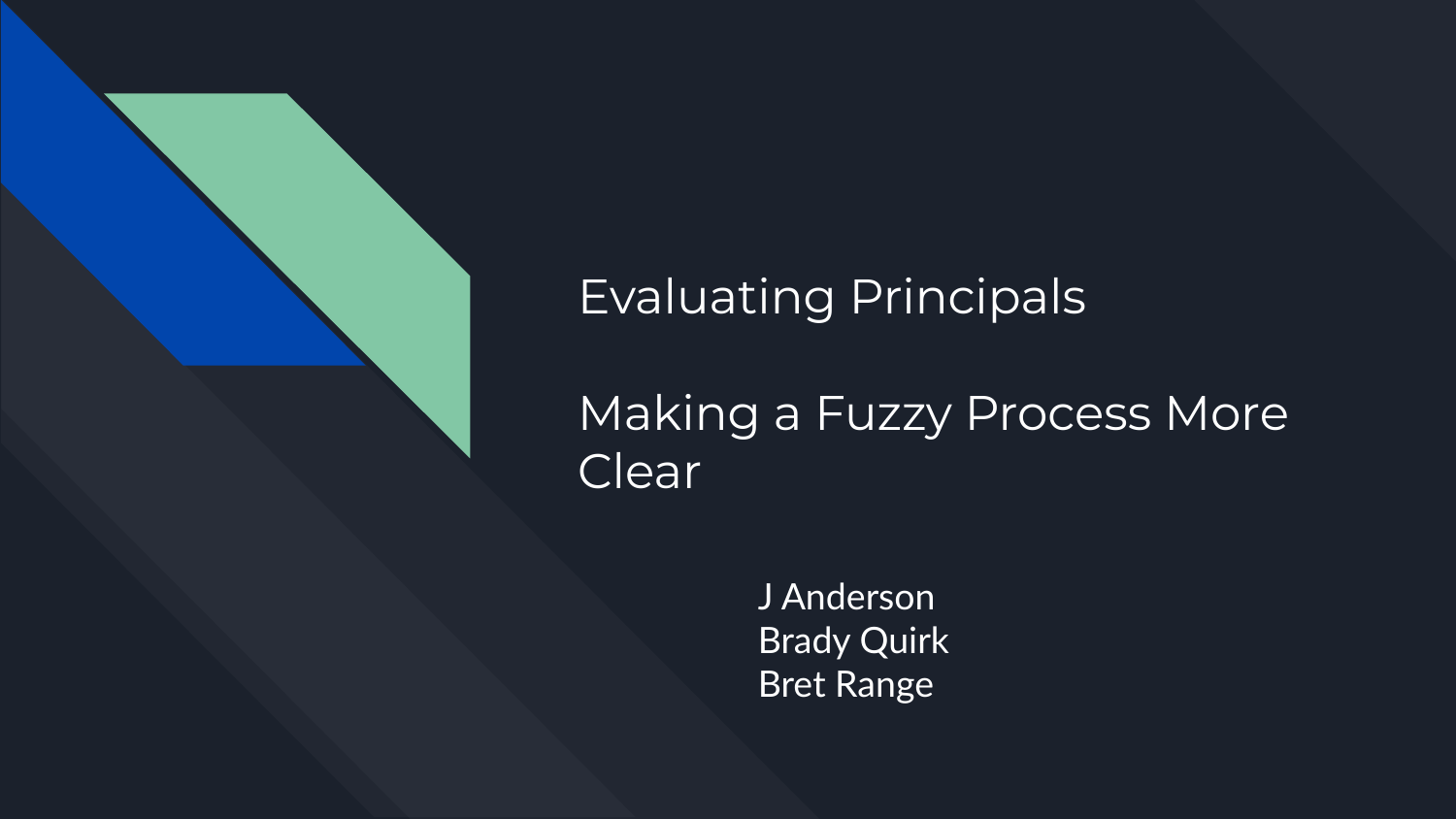

# Evaluating Principals

Making a Fuzzy Process More Clear
J Anderson
Brady Quirk
Bret Range